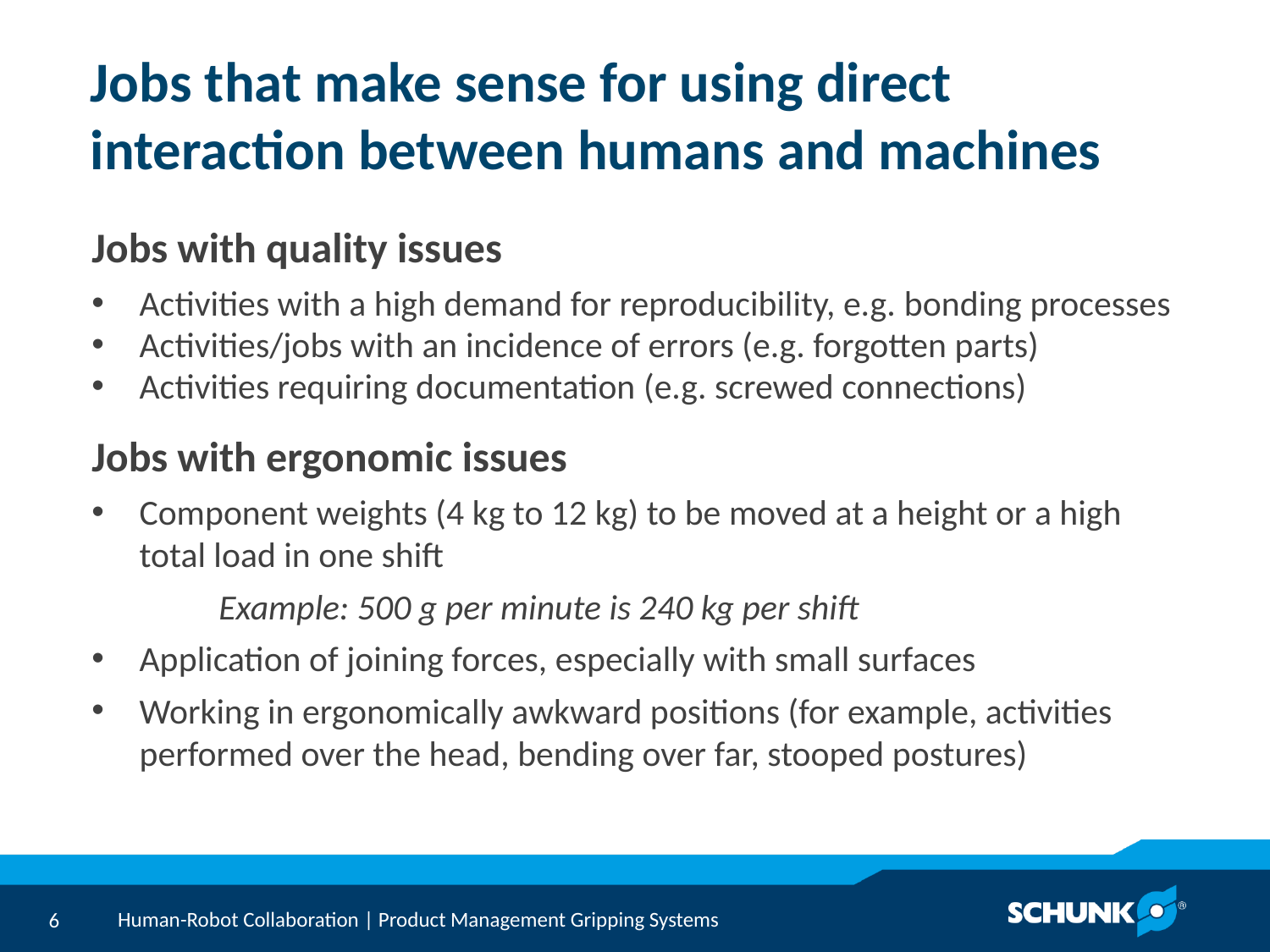

# Jobs that make sense for using direct interaction between humans and machines
Jobs with quality issues
Activities with a high demand for reproducibility, e.g. bonding processes
Activities/jobs with an incidence of errors (e.g. forgotten parts)
Activities requiring documentation (e.g. screwed connections)
Jobs with ergonomic issues
Component weights (4 kg to 12 kg) to be moved at a height or a high total load in one shift
	Example: 500 g per minute is 240 kg per shift
Application of joining forces, especially with small surfaces
Working in ergonomically awkward positions (for example, activities performed over the head, bending over far, stooped postures)
Human-Robot Collaboration | Product Management Gripping Systems